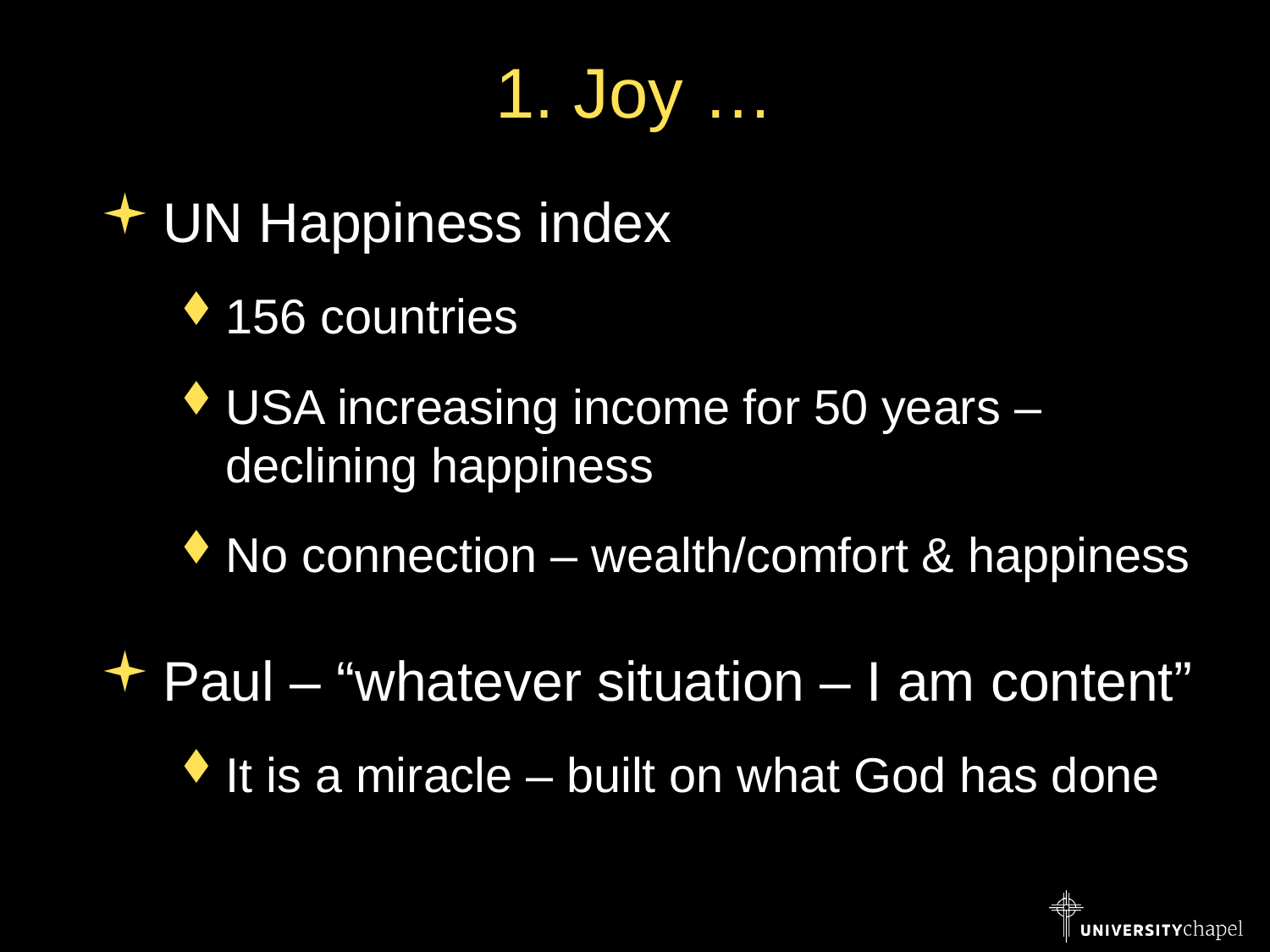

# 1. Joy …
UN Happiness index
156 countries
USA increasing income for 50 years – 								declining happiness
No connection – wealth/comfort & happiness
Paul – “whatever situation – I am content”
It is a miracle – built on what God has done